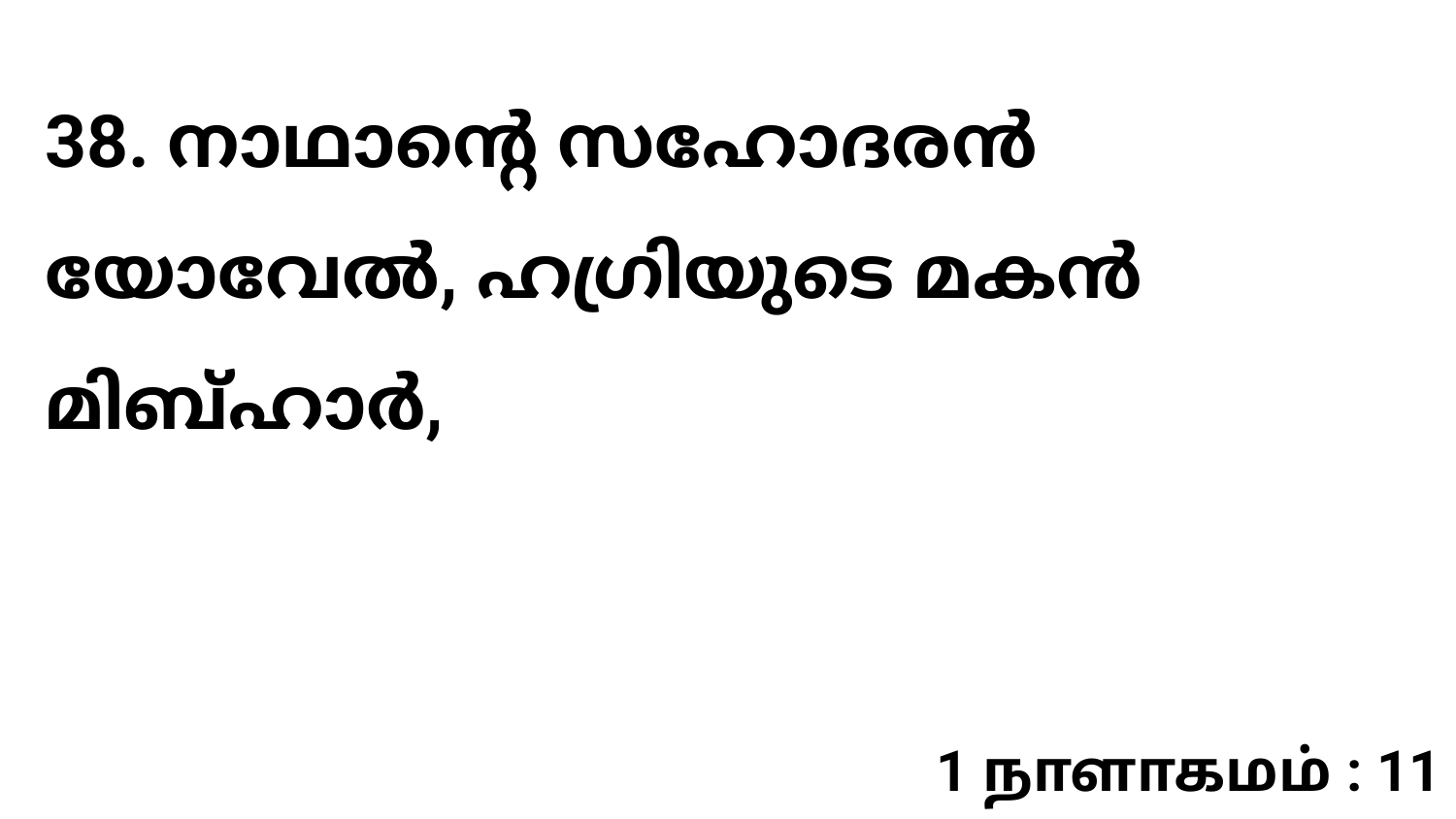

38. നാഥാന്റെ സഹോദരൻ യോവേൽ, ഹഗ്രിയുടെ മകൻ മിബ്ഹാർ,
1 நாளாகமம் : 11